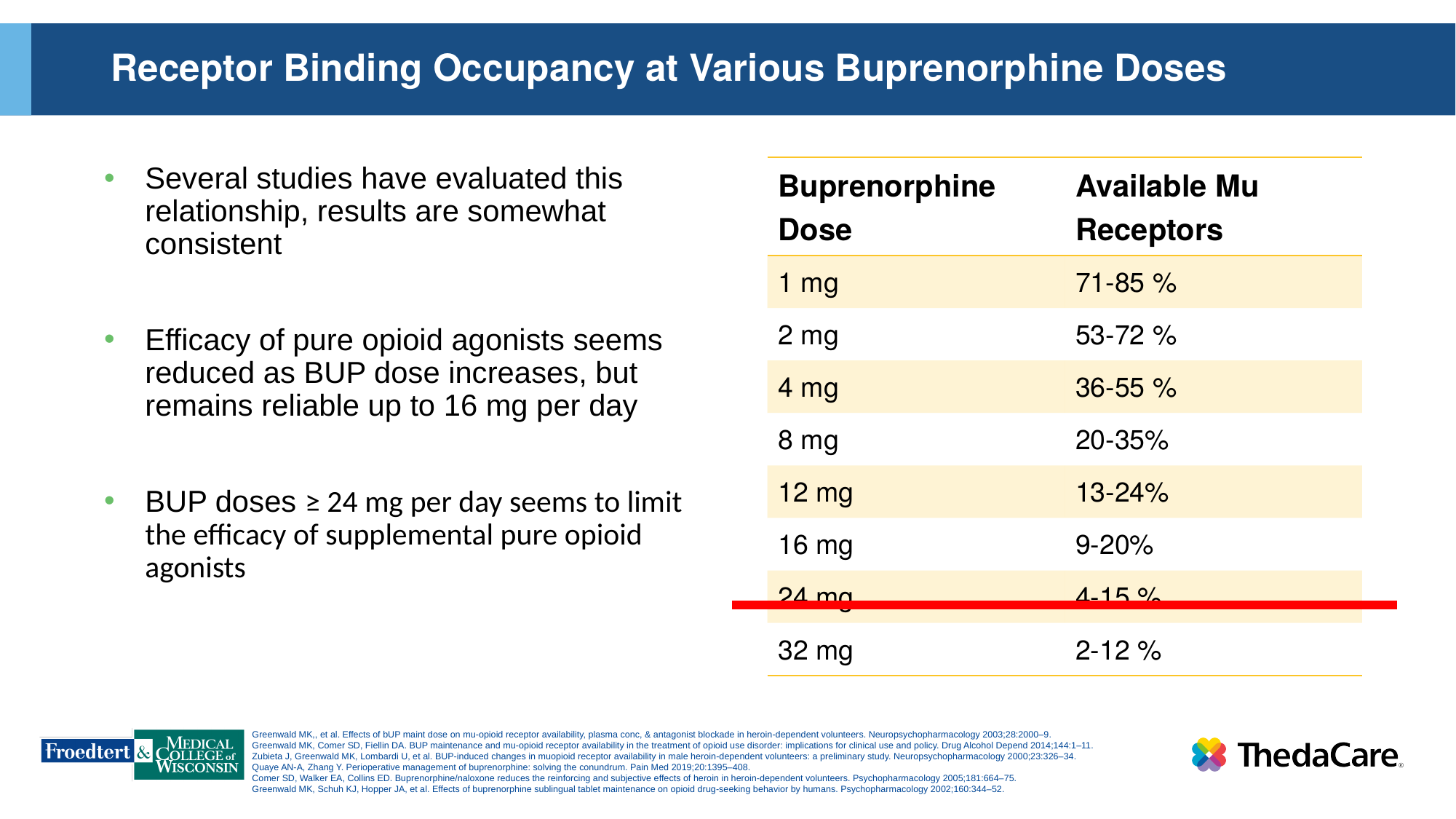

# Receptor Binding Occupancy at Various Buprenorphine Doses
Several studies have evaluated this relationship, results are somewhat consistent

Efficacy of pure opioid agonists seems reduced as BUP dose increases, but remains reliable up to 16 mg per day

BUP doses ≥ 24 mg per day seems to limit the efficacy of supplemental pure opioid agonists
| Buprenorphine Dose | Available Mu Receptors |
| --- | --- |
| 1 mg | 71-85 % |
| 2 mg | 53-72 % |
| 4 mg | 36-55 % |
| 8 mg | 20-35% |
| 12 mg | 13-24% |
| 16 mg | 9-20% |
| 24 mg | 4-15 % |
| 32 mg | 2-12 % |
Greenwald MK,, et al. Effects of bUP maint dose on mu-opioid receptor availability, plasma conc, & antagonist blockade in heroin-dependent volunteers. Neuropsychopharmacology 2003;28:2000–9.
Greenwald MK, Comer SD, Fiellin DA. BUP maintenance and mu-opioid receptor availability in the treatment of opioid use disorder: implications for clinical use and policy. Drug Alcohol Depend 2014;144:1–11.
Zubieta J, Greenwald MK, Lombardi U, et al. BUP-induced changes in muopioid receptor availability in male heroin-dependent volunteers: a preliminary study. Neuropsychopharmacology 2000;23:326–34.
Quaye AN-A, Zhang Y. Perioperative management of buprenorphine: solving the conundrum. Pain Med 2019;20:1395–408.
Comer SD, Walker EA, Collins ED. Buprenorphine/naloxone reduces the reinforcing and subjective effects of heroin in heroin-dependent volunteers. Psychopharmacology 2005;181:664–75.
Greenwald MK, Schuh KJ, Hopper JA, et al. Effects of buprenorphine sublingual tablet maintenance on opioid drug-seeking behavior by humans. Psychopharmacology 2002;160:344–52.